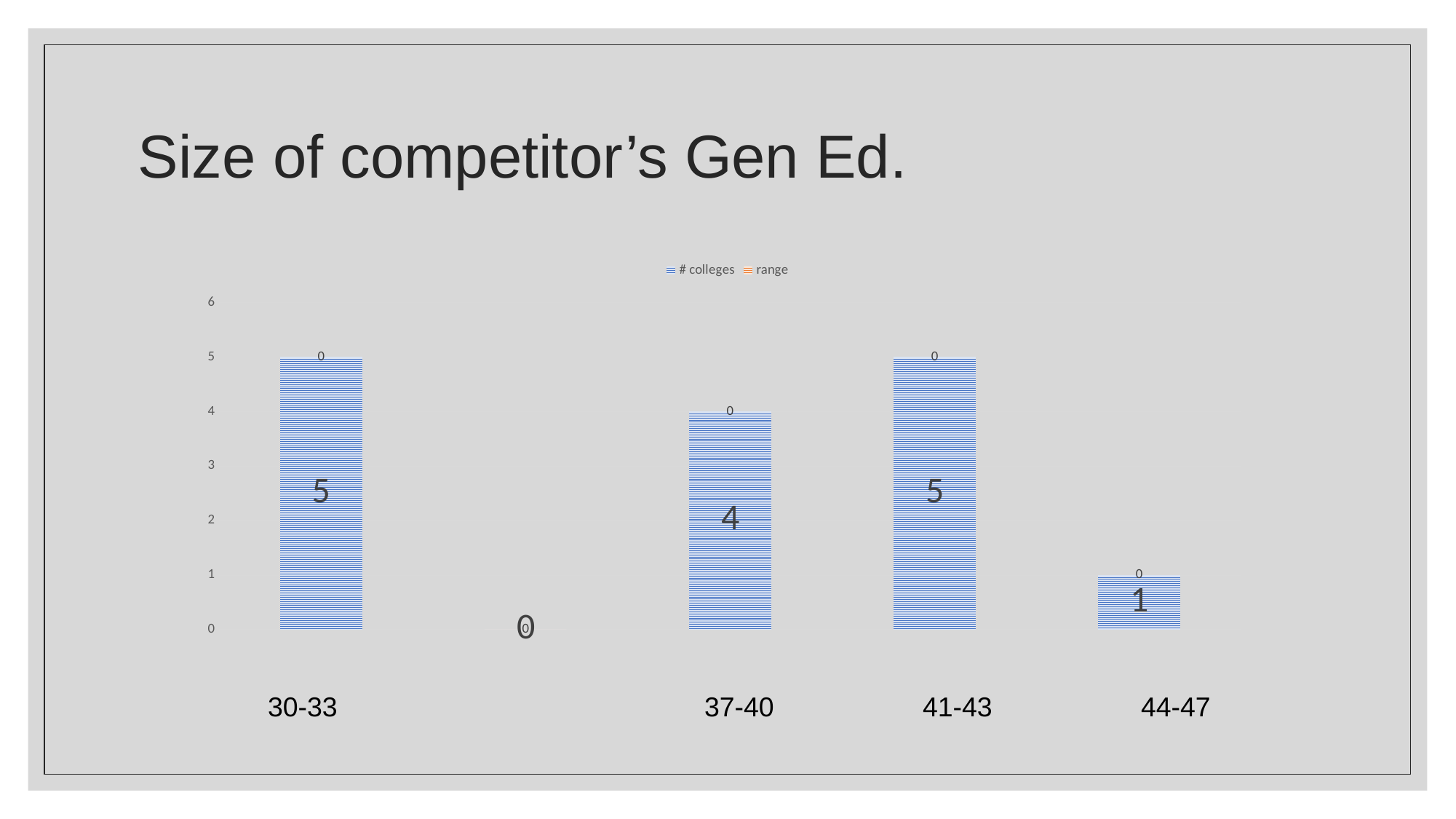

# Size of competitor’s Gen Ed.

### Chart

| Category | # colleges | range |
|---|---|---|
30-33				37-40		41-43		44-47